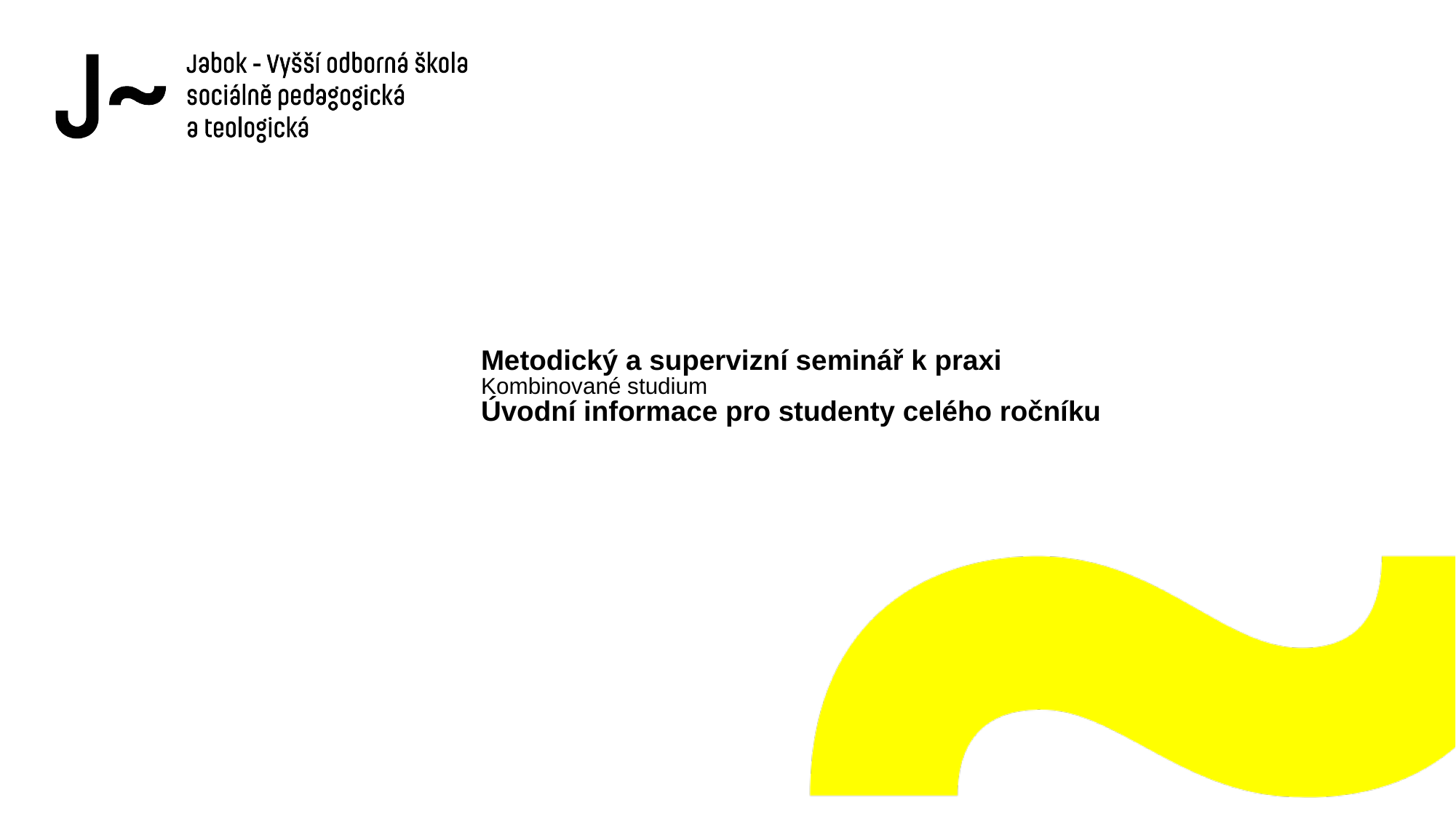

# Metodický a supervizní seminář k praxi Kombinované studium Úvodní informace pro studenty celého ročníku